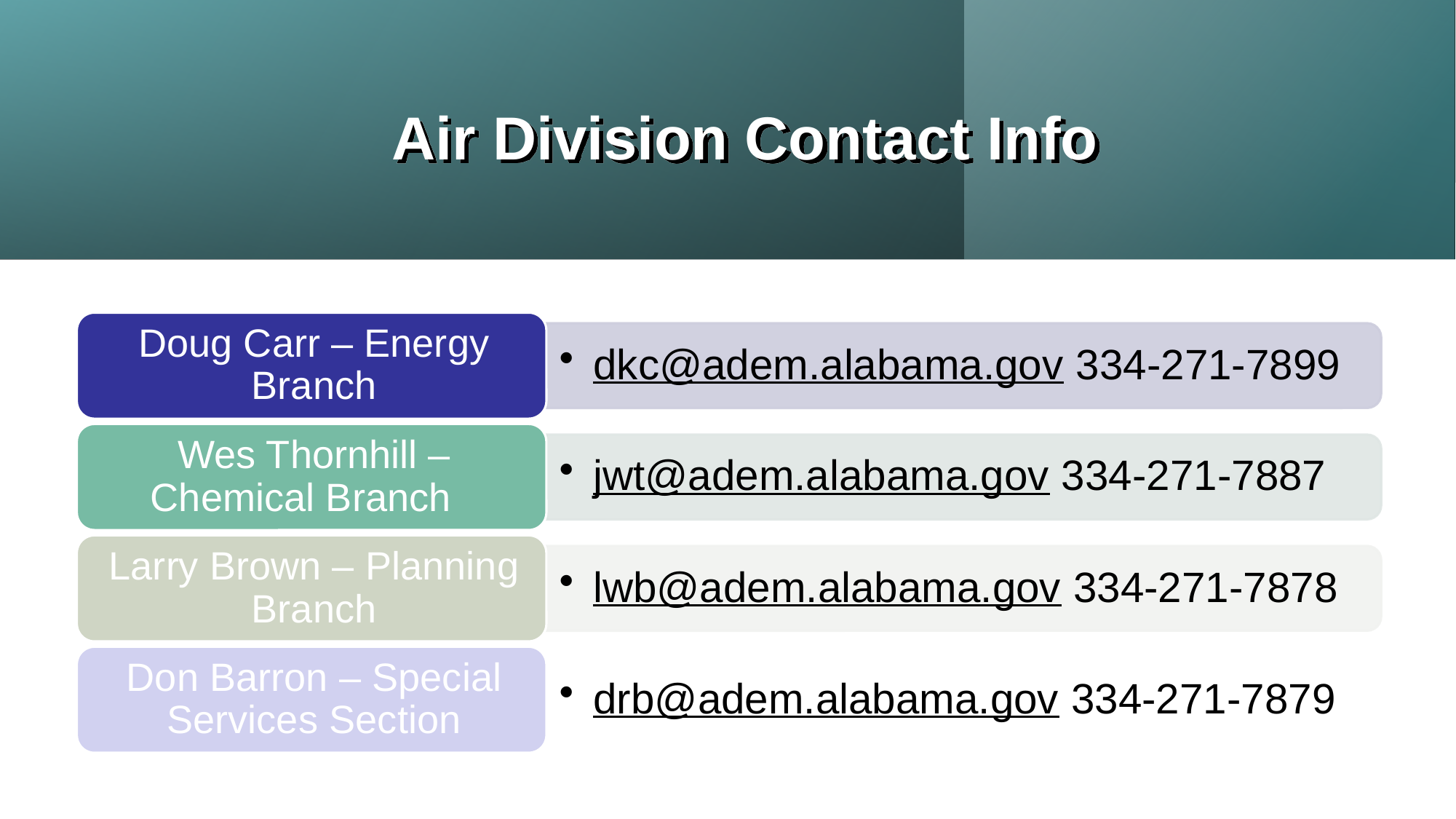

# Air Division Contact Info
dkc@adem.alabama.gov 334-271-7899
Doug Carr – Energy Branch
jwt@adem.alabama.gov 334-271-7887
Wes Thornhill – Chemical Branch
lwb@adem.alabama.gov 334-271-7878
Larry Brown – Planning Branch
drb@adem.alabama.gov 334-271-7879
Don Barron – Special Services Section